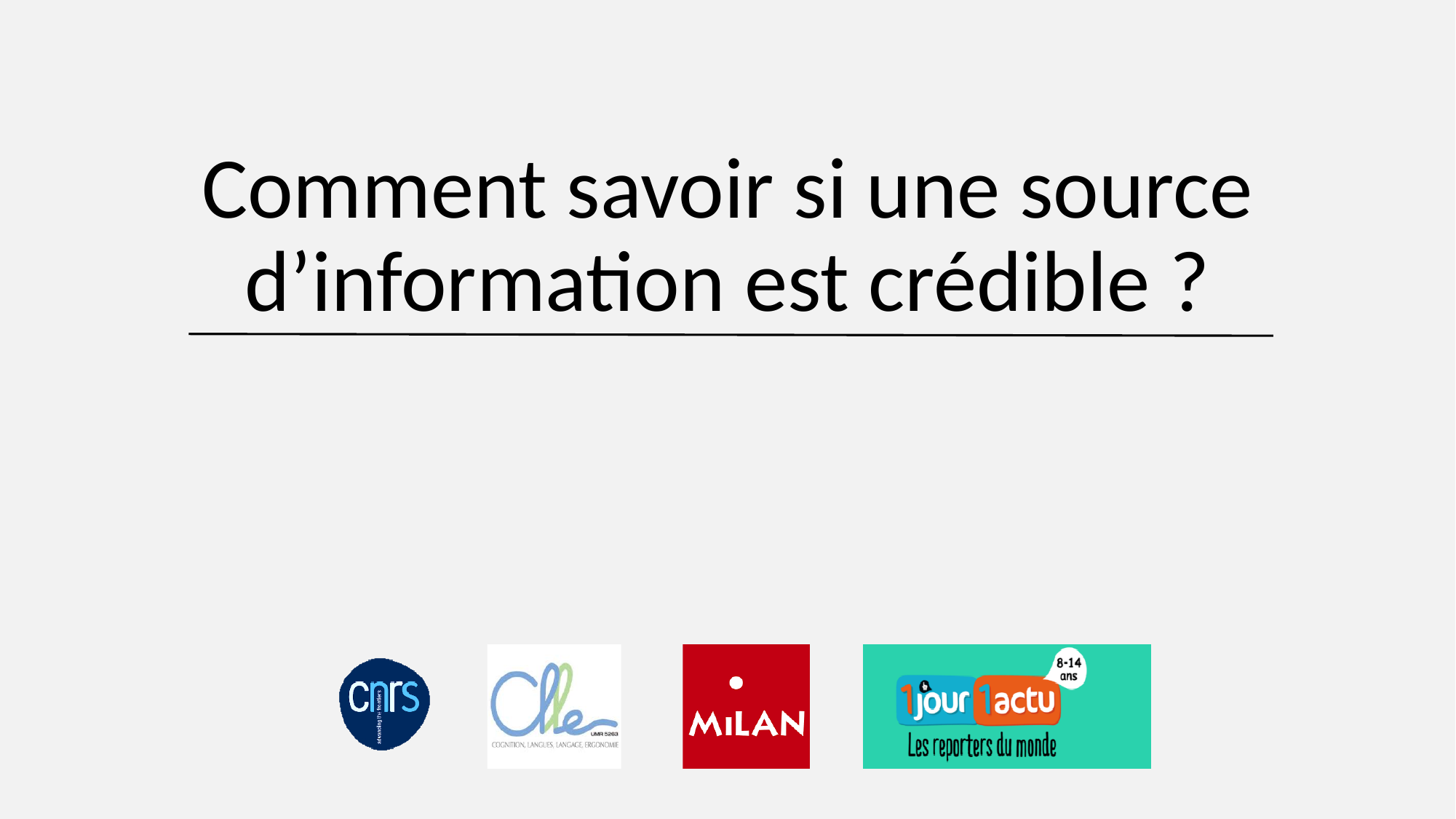

# Comment savoir si une source d’information est crédible ?